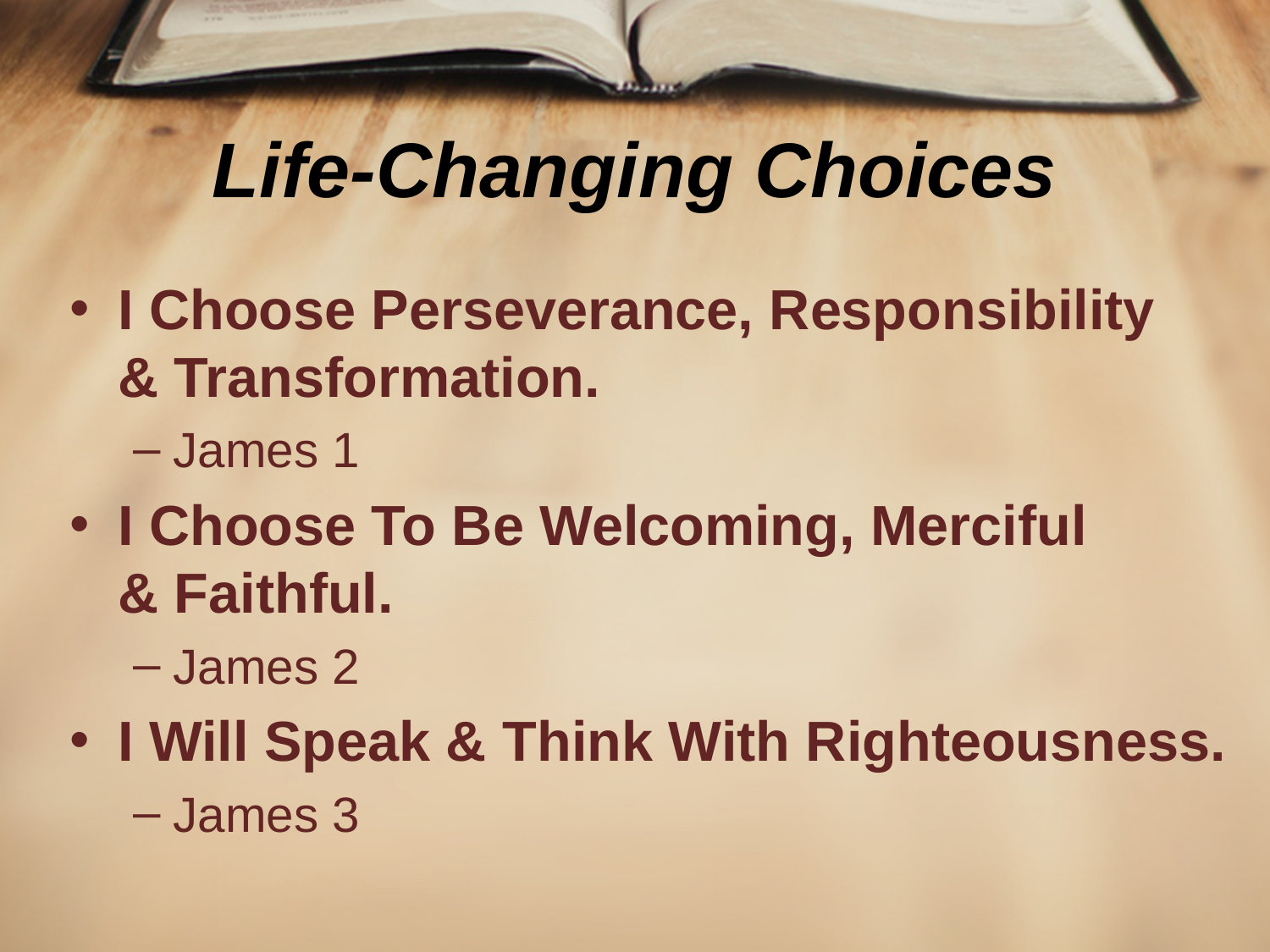

# Life-Changing Choices
I Choose Perseverance, Responsibility
& Transformation.
James 1
I Choose To Be Welcoming, Merciful
& Faithful.
James 2
I Will Speak & Think With Righteousness.
James 3